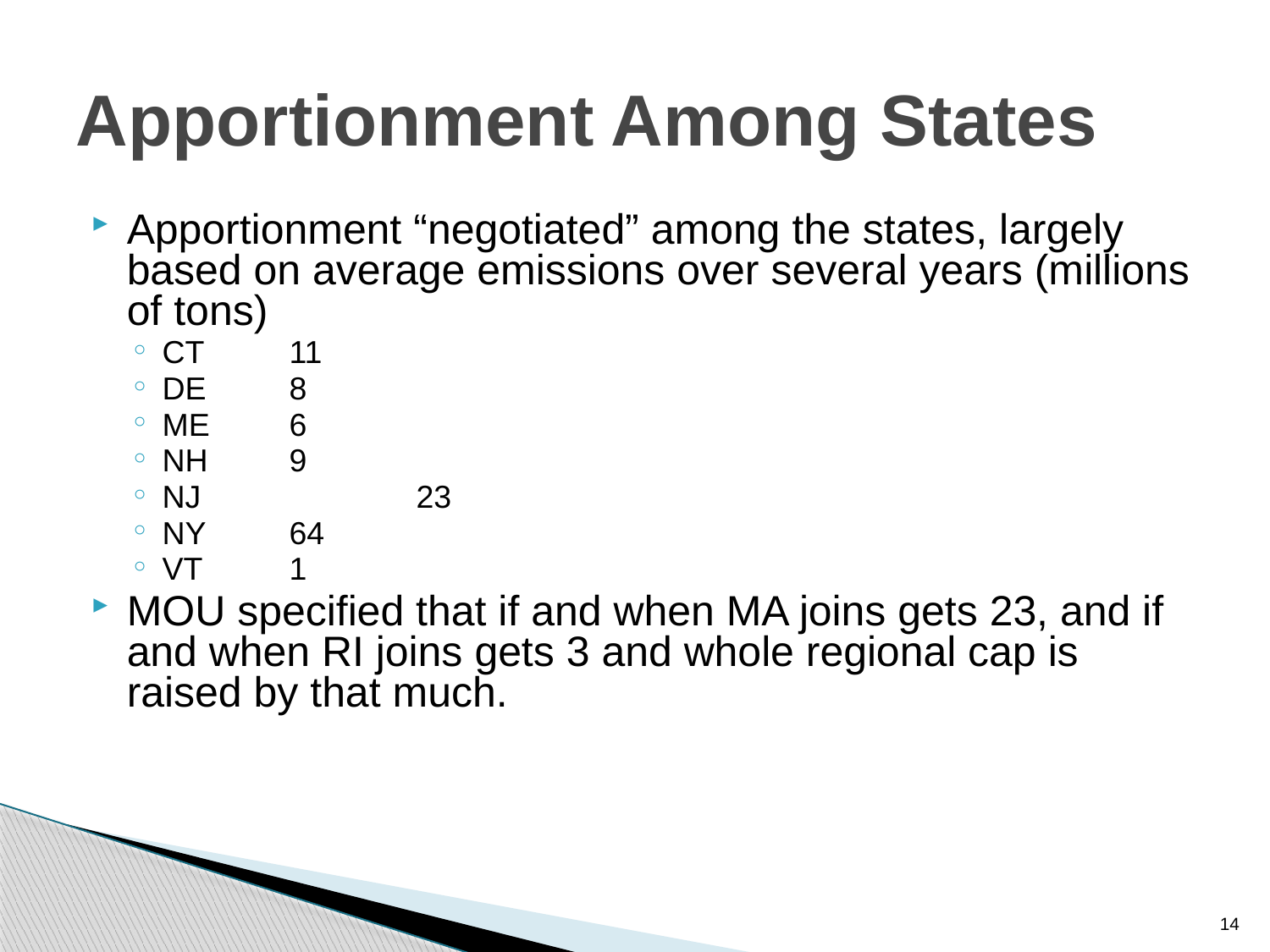

# Apportionment Among States
Apportionment “negotiated” among the states, largely based on average emissions over several years (millions of tons)
CT	11
DE	8
ME	6
NH	9
NJ		23
NY	64
VT	1
MOU specified that if and when MA joins gets 23, and if and when RI joins gets 3 and whole regional cap is raised by that much.

14